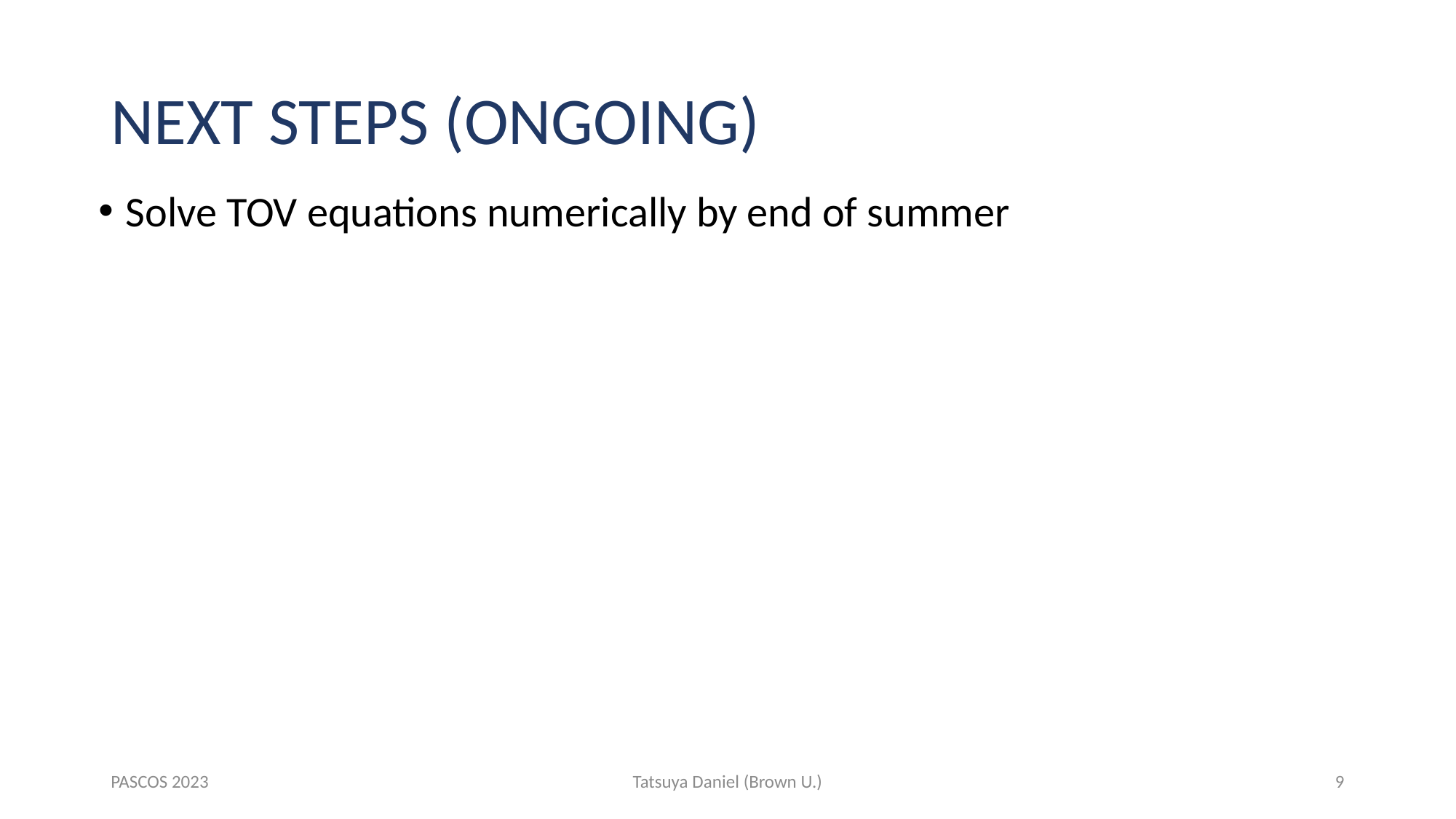

# NEXT STEPS (ONGOING)
Solve TOV equations numerically by end of summer
PASCOS 2023
Tatsuya Daniel (Brown U.)
9